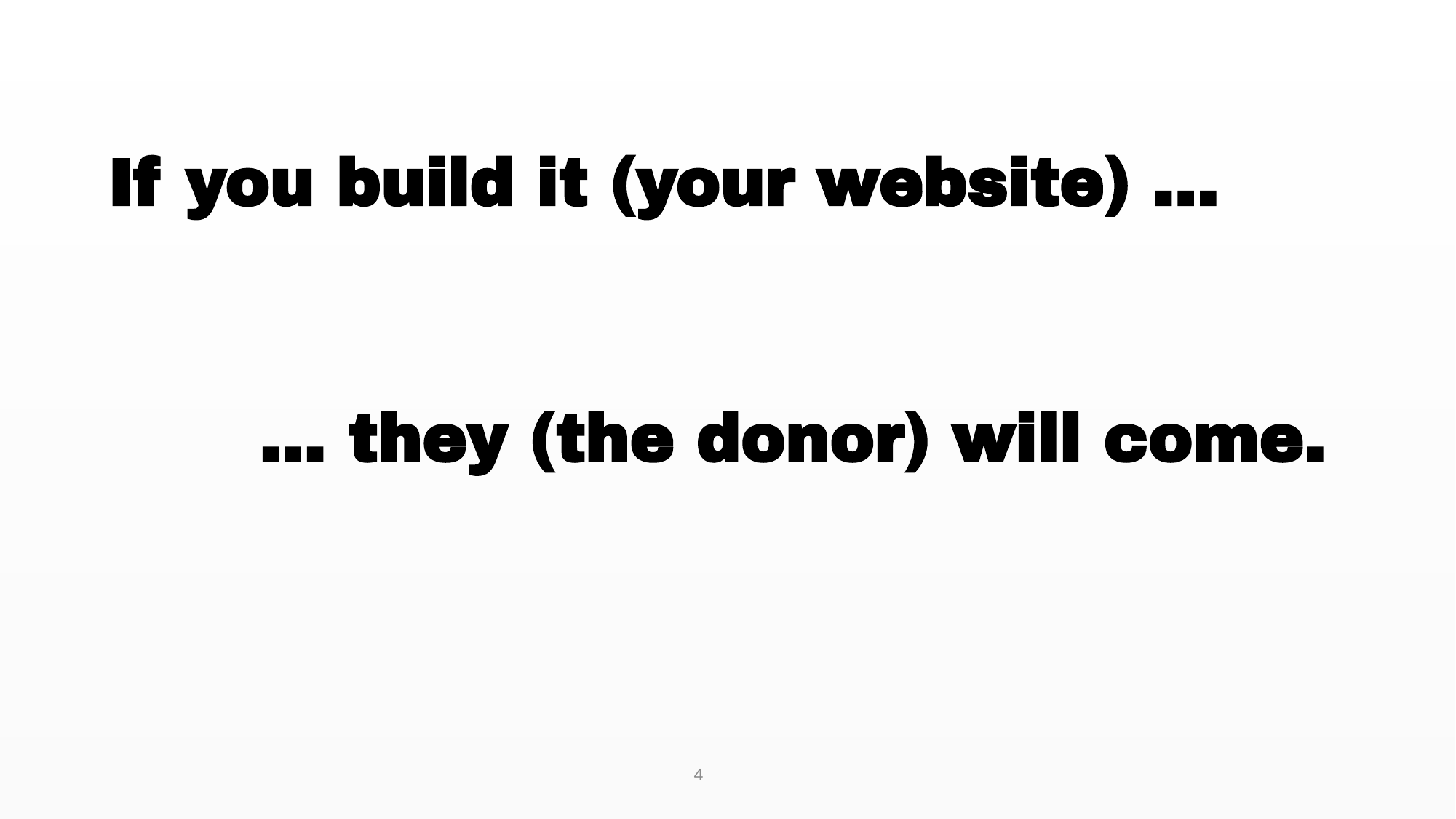

If you build it (your website) …
… they (the donor) will come.
4